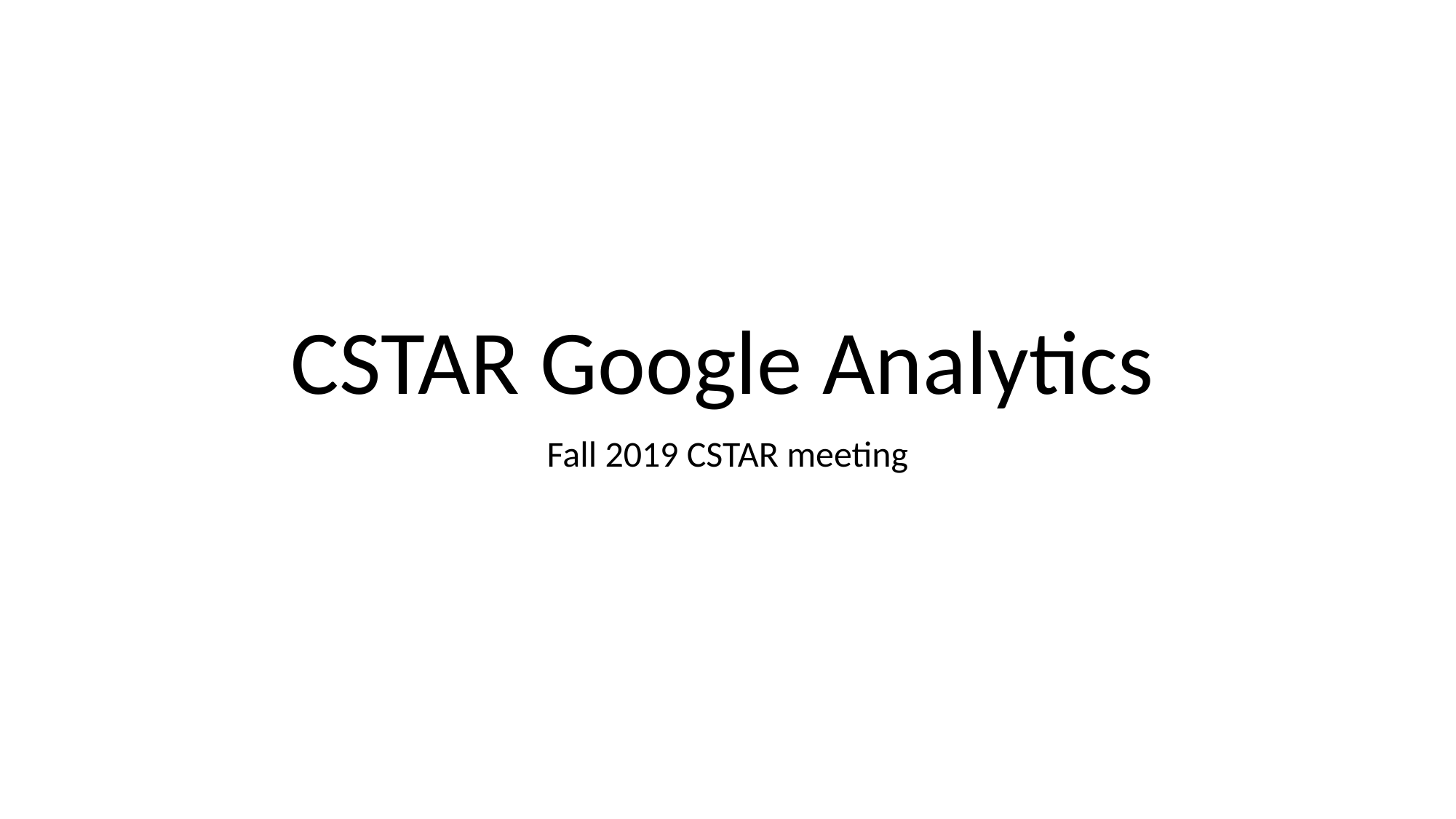

# CSTAR Google Analytics
Fall 2019 CSTAR meeting